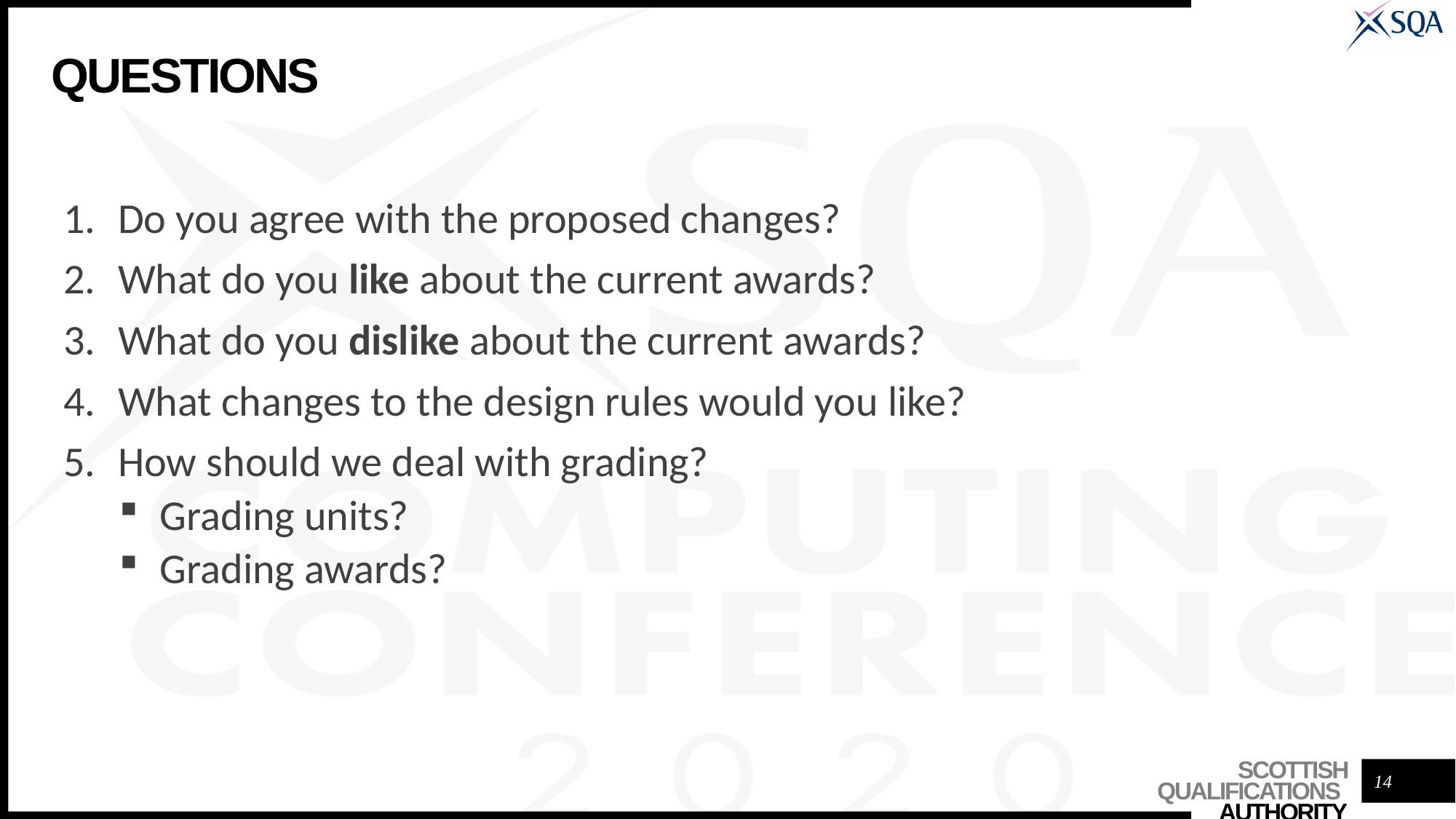

# questions
Do you agree with the proposed changes?
What do you like about the current awards?
What do you dislike about the current awards?
What changes to the design rules would you like?
How should we deal with grading?
Grading units?
Grading awards?
14